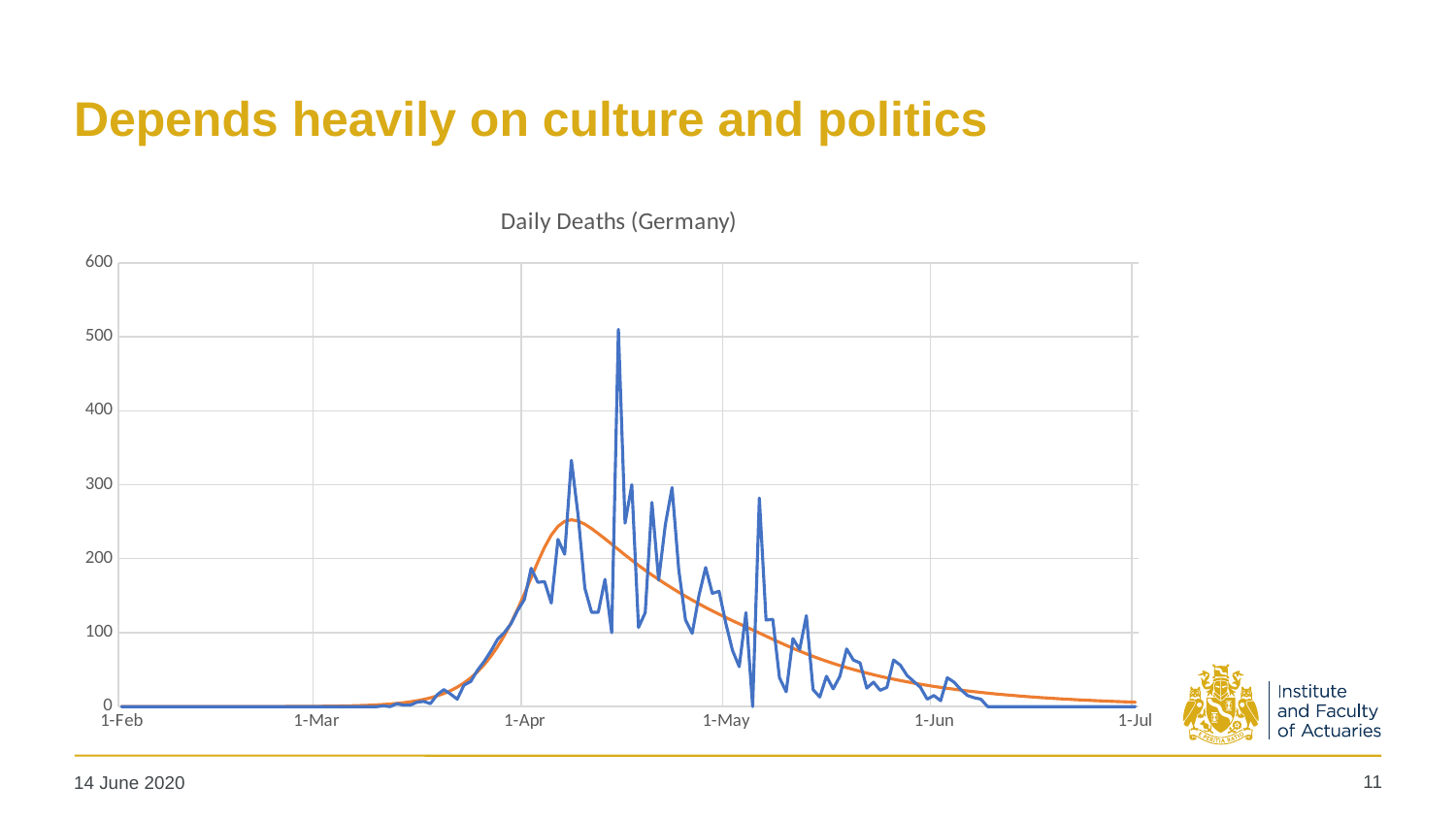

# Depends heavily on culture and politics

### Chart:

| Category | Model | Actual |
|---|---|---|
| 43862 | 0.0006147962027097437 | None |
| 43863 | 0.0009666792213496925 | None |
| 43864 | 0.0013901171757809794 | None |
| 43865 | 0.0018677465458158257 | None |
| 43866 | 0.0023942175028309216 | None |
| 43867 | 0.0029854642924100113 | None |
| 43868 | 0.0036777525466970707 | None |
| 43869 | 0.004518113282444572 | None |
| 43870 | 0.00555345079358693 | None |
| 43871 | 0.0068256976143344465 | None |
| 43872 | 0.008375430760855791 | None |
| 43873 | 0.010254098725686514 | None |
| 43874 | 0.012535220455728156 | None |
| 43875 | 0.01531830350171648 | None |
| 43876 | 0.018727880545563902 | None |
| 43877 | 0.022912170263822695 | None |
| 43878 | 0.028042801751754665 | None |
| 43879 | 0.03432182485872737 | None |
| 43880 | 0.04199631498647463 | None |
| 43881 | 0.051374700327573686 | None |
| 43882 | 0.06284160449133203 | None |
| 43883 | 0.07687132349135989 | None |
| 43884 | 0.09404242839016969 | None |
| 43885 | 0.11505736347543194 | None |
| 43886 | 0.14077044829824714 | None |
| 43887 | 0.1722253751659817 | None |
| 43888 | 0.2107014412152468 | None |
| 43889 | 0.25776805664948466 | None |
| 43890 | 0.3153485179005302 | None |
| 43891 | 0.3857959821113075 | None |
| 43892 | 0.47198662155821713 | None |
| 43893 | 0.5774357183473402 | None |
| 43894 | 0.7064420195622594 | None |
| 43895 | 0.8642653069166522 | None |
| 43896 | 1.0573428127034932 | None |
| 43897 | 1.2935521235047975 | None |
| 43898 | 1.5825312442463089 | None |
| 43899 | 1.9360698600235295 | None |
| 43900 | 2.368588954382677 | 0.0 |
| 43901 | 2.8977289134259507 | 1.0 |
| 43902 | 3.5450693240943174 | 0.0 |
| 43903 | 4.337003819160149 | 4.0 |
| 43904 | 5.305777384223045 | 2.0 |
| 43905 | 6.490650276791804 | 2.0 |
| 43906 | 7.9391242674304365 | 6.0 |
| 43907 | 9.708250505036702 | 7.0 |
| 43908 | 11.866249749179126 | 4.0 |
| 43909 | 14.494829486256378 | 16.0 |
| 43910 | 17.692356170795165 | 23.0 |
| 43911 | 21.57719939271165 | 17.0 |
| 43912 | 26.28936726673534 | 10.0 |
| 43913 | 31.987977137500252 | 28.999999999999986 |
| 43914 | 38.843192398824925 | 34.000000000000014 |
| 43915 | 47.02411874240559 | 49.00000000000003 |
| 43916 | 56.687762296238816 | 60.99999999999997 |
| 43917 | 67.97606729752647 | 75.0 |
| 43918 | 81.02372051570092 | 91.0 |
| 43919 | 95.96494896346849 | 100.0 |
| 43920 | 112.90869500680515 | 112.0 |
| 43921 | 131.84849198910558 | 130.0 |
| 43922 | 152.50667390702404 | 145.0 |
| 43923 | 174.17395785791325 | 187.0 |
| 43924 | 195.65089188226443 | 168.0 |
| 43925 | 215.38066309566693 | 169.0 |
| 43926 | 231.7767960904821 | 139.99999999999977 |
| 43927 | 243.6369486029355 | 226.0 |
| 43928 | 250.4671354106597 | 206.00000000000023 |
| 43929 | 252.56926704507896 | 333.0 |
| 43930 | 250.8588192886773 | 258.0 |
| 43931 | 246.51047825905061 | 160.0 |
| 43932 | 240.60176065987298 | 127.5 |
| 43933 | 233.89722856121625 | 127.5 |
| 43934 | 226.82370168329862 | 172.0 |
| 43935 | 219.5781487344998 | 100.0 |
| 43936 | 212.26636037328444 | 510.0 |
| 43937 | 204.9878856098694 | 248.00000000000045 |
| 43938 | 197.85261080377222 | 299.99999999999955 |
| 43939 | 190.95316287785317 | 107.0 |
| 43940 | 184.33271849301673 | 127.0 |
| 43941 | 177.97861984128758 | 276.0 |
| 43942 | 171.84978644746388 | 171.0 |
| 43943 | 165.90989080523377 | 246.0 |
| 43944 | 160.14268396694933 | 296.0 |
| 43945 | 154.5504949439246 | 185.0 |
| 43946 | 149.14381882226553 | 117.0 |
| 43947 | 143.93004609879517 | 99.0 |
| 43948 | 138.90728897548343 | 150.0 |
| 43949 | 134.06484490631738 | 188.0 |
| 43950 | 129.38764043996343 | 153.0000000000009 |
| 43951 | 124.85995935688788 | 155.9999999999991 |
| 43952 | 120.4649804478031 | 113.0 |
| 43953 | 116.18058977275086 | 76.0 |
| 43954 | 111.97582380603944 | 54.00000000000091 |
| 43955 | 107.81251676886859 | 126.99999999999818 |
| 43956 | 103.65338952213733 | 0.0 |
| 43957 | 99.47362509182676 | 282.0000000000018 |
| 43958 | 95.27035577604511 | 116.99999999999909 |
| 43959 | 91.06500985721414 | 118.0 |
| 43960 | 86.89703403913882 | 39.0 |
| 43961 | 82.81196423011261 | 20.0 |
| 43962 | 78.8493740220274 | 91.99999999999909 |
| 43963 | 75.03549881574872 | 77.00000000000091 |
| 43964 | 71.38228883616648 | 123.0 |
| 43965 | 67.89153346946205 | 23.0 |
| 43966 | 64.56032724538272 | 12.99999999999909 |
| 43967 | 61.384632305503146 | 41.0 |
| 43968 | 58.36052248633678 | 24.00000000000182 |
| 43969 | 55.48393152909466 | 40.99999999999909 |
| 43970 | 52.74965292775414 | 78.0 |
| 43971 | 50.150929272499525 | 63.00000000000091 |
| 43972 | 47.68029439567363 | 58.99999999999909 |
| 43973 | 45.330631099746824 | 25.0 |
| 43974 | 43.09565783580001 | 33.0 |
| 43975 | 40.96991589476056 | 22.0 |
| 43976 | 38.9484873880956 | 26.0 |
| 43977 | 37.02666591122215 | 63.0 |
| 43978 | 35.199753048720595 | 56.0 |
| 43979 | 33.4630351789765 | 42.0 |
| 43980 | 31.811894735239548 | 34.0 |
| 43981 | 30.24195980535478 | 26.0 |
| 43982 | 28.74918795503436 | 10.0 |
| 43983 | 27.329844047284496 | 15.0 |
| 43984 | 25.980418133833155 | 8.0 |
| 43985 | 24.697548773774542 | 39.0 |
| 43986 | 23.477985782805263 | 33.0 |
| 43987 | 22.31859304068348 | 23.0 |
| 43988 | 21.216371909216832 | 15.0 |
| 43989 | 20.168482141425557 | 12.0 |
| 43990 | 19.17224635479397 | 10.0 |
| 43991 | 18.225137324081516 | None |
| 43992 | 17.324756845002412 | None |
| 43993 | 16.468817174783908 | None |
| 43994 | 15.655131403258565 | None |
| 43995 | 14.881611943910684 | None |
| 43996 | 14.146272194582707 | None |
| 43997 | 13.447226619606226 | None |
| 43998 | 12.782687162873117 | None |
| 43999 | 12.150956704703276 | None |
| 44000 | 11.550421727632056 | None |
| 44001 | 10.979546164628118 | None |
| 44002 | 10.436867223243098 | None |
| 44003 | 9.92099275228793 | None |
| 44004 | 9.430599112138225 | None |
| 44005 | 8.964428670038615 | None |
| 44006 | 8.521286637442245 | None |
| 44007 | 8.10003751095428 | None |
| 44008 | 7.69960158626418 | None |
| 44009 | 7.318951891726101 | None |
| 44010 | 6.957111616780821 | None |
| 44011 | 6.613151887260756 | None |
| 44012 | 6.286189668315274 | None |
| 44013 | 5.975385643592745 | None |
11
14 June 2020